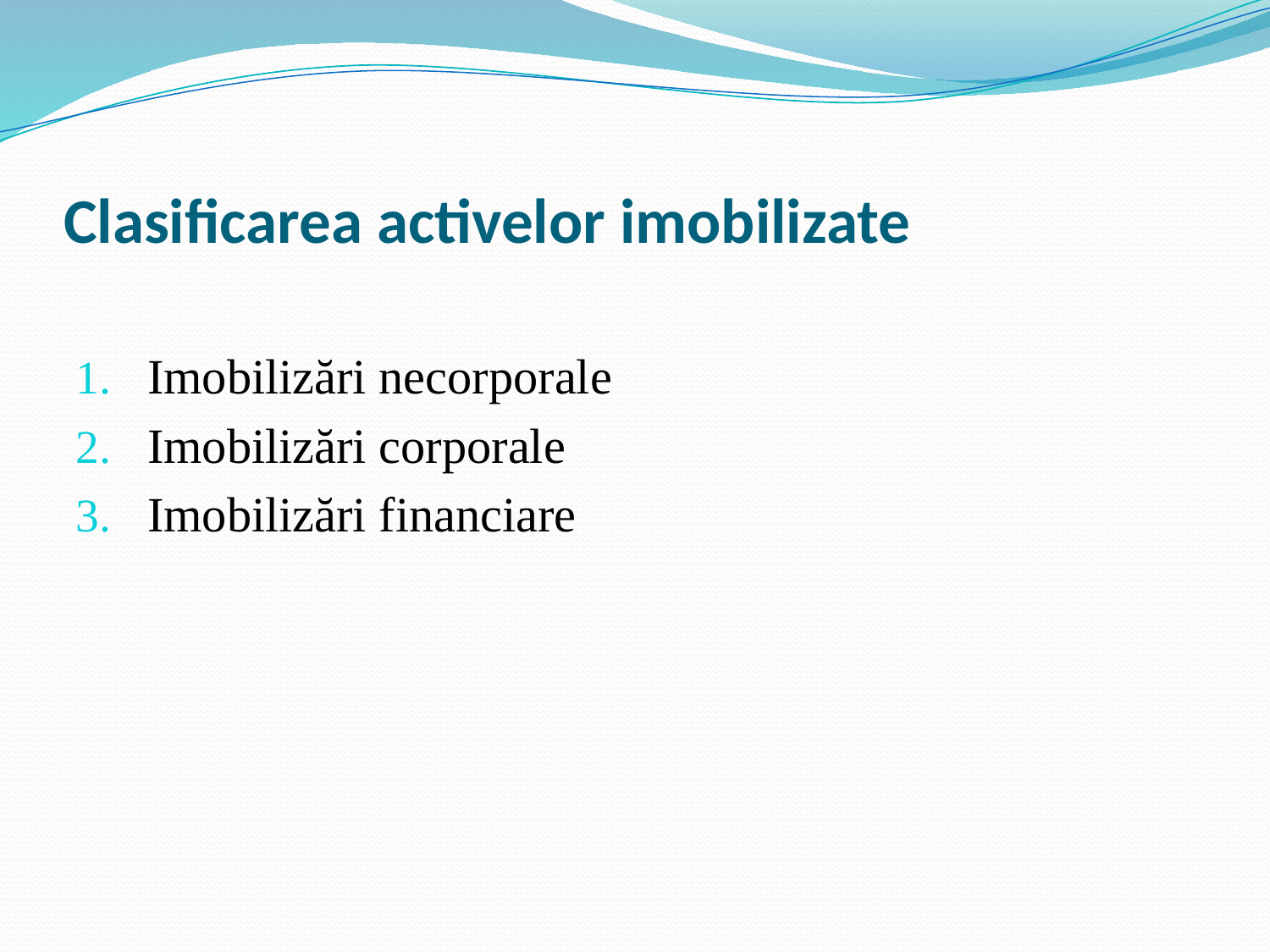

# Clasificarea activelor imobilizate
Imobilizări necorporale
Imobilizări corporale
Imobilizări financiare